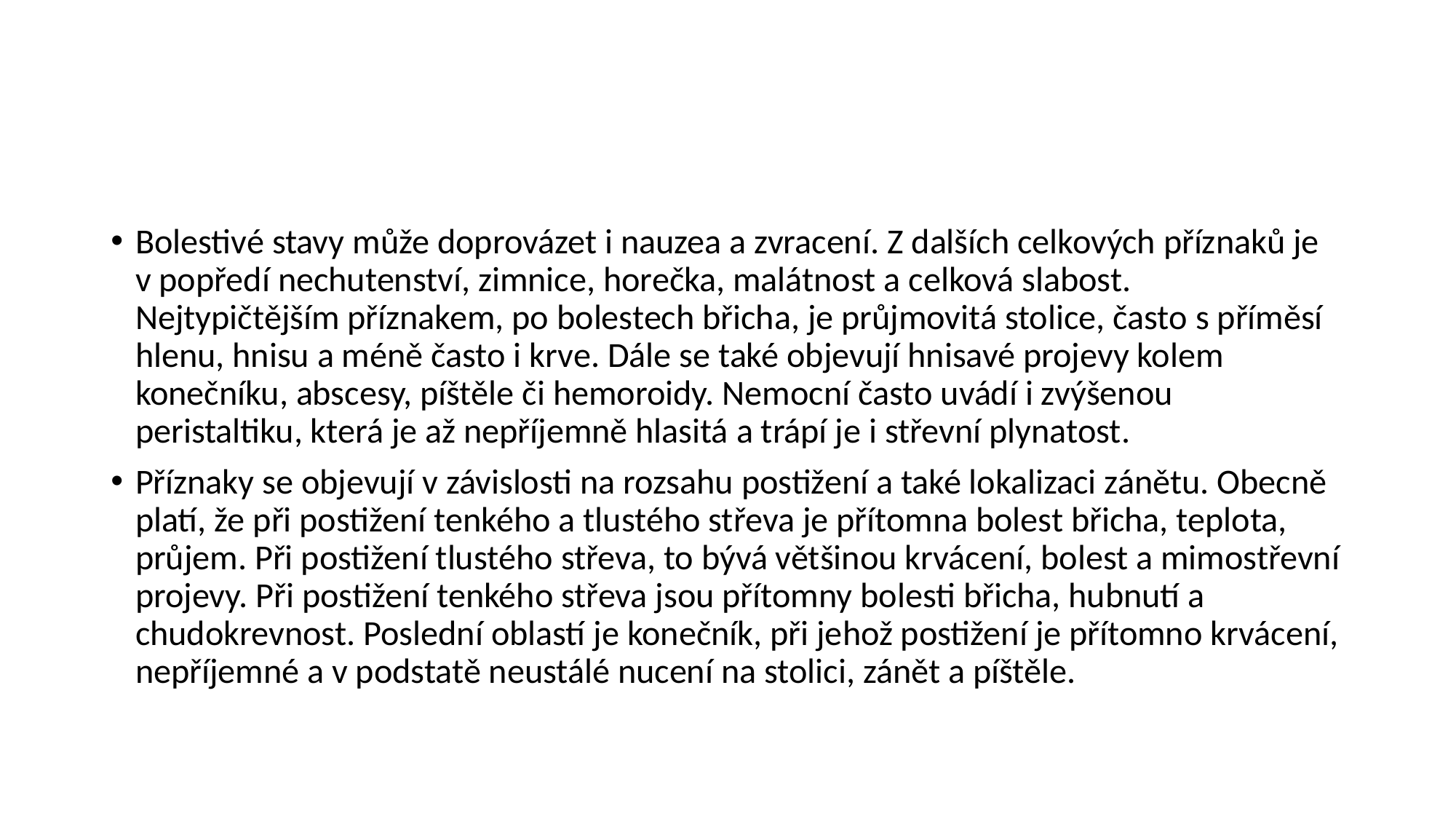

#
Bolestivé stavy může doprovázet i nauzea a zvracení. Z dalších celkových příznaků je v popředí nechutenství, zimnice, horečka, malátnost a celková slabost. Nejtypičtějším příznakem, po bolestech břicha, je průjmovitá stolice, často s příměsí hlenu, hnisu a méně často i krve. Dále se také objevují hnisavé projevy kolem konečníku, abscesy, píštěle či hemoroidy. Nemocní často uvádí i zvýšenou peristaltiku, která je až nepříjemně hlasitá a trápí je i střevní plynatost.
Příznaky se objevují v závislosti na rozsahu postižení a také lokalizaci zánětu. Obecně platí, že při postižení tenkého a tlustého střeva je přítomna bolest břicha, teplota, průjem. Při postižení tlustého střeva, to bývá většinou krvácení, bolest a mimostřevní projevy. Při postižení tenkého střeva jsou přítomny bolesti břicha, hubnutí a chudokrevnost. Poslední oblastí je konečník, při jehož postižení je přítomno krvácení, nepříjemné a v podstatě neustálé nucení na stolici, zánět a píštěle.